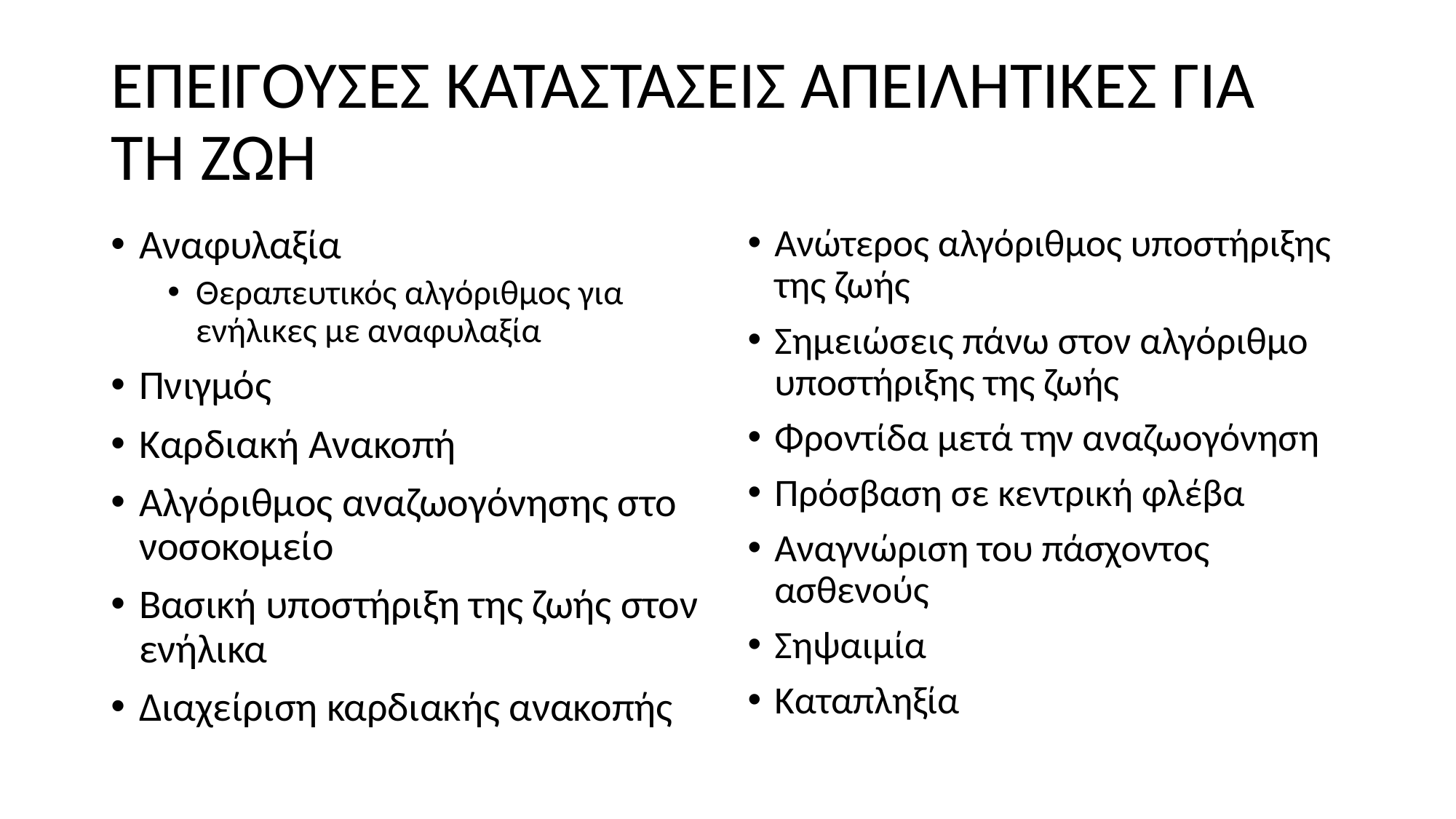

# ΕΠΕΙΓΟΥΣΕΣ ΚΑΤΑΣΤΑΣΕΙΣ ΑΠΕΙΛΗΤΙΚΕΣ ΓΙΑ ΤΗ ΖΩΗ
Αναφυλαξία
Θεραπευτικός αλγόριθμος για ενήλικες με αναφυλαξία
Πνιγμός
Καρδιακή Ανακοπή
Αλγόριθμος αναζωογόνησης στο νοσοκομείο
Βασική υποστήριξη της ζωής στον ενήλικα
Διαχείριση καρδιακής ανακοπής

Ανώτερος αλγόριθμος υποστήριξης της ζωής
Σημειώσεις πάνω στον αλγόριθμο υποστήριξης της ζωής
Φροντίδα μετά την αναζωογόνηση
Πρόσβαση σε κεντρική φλέβα
Αναγνώριση του πάσχοντος ασθενούς
Σηψαιμία
Καταπληξία